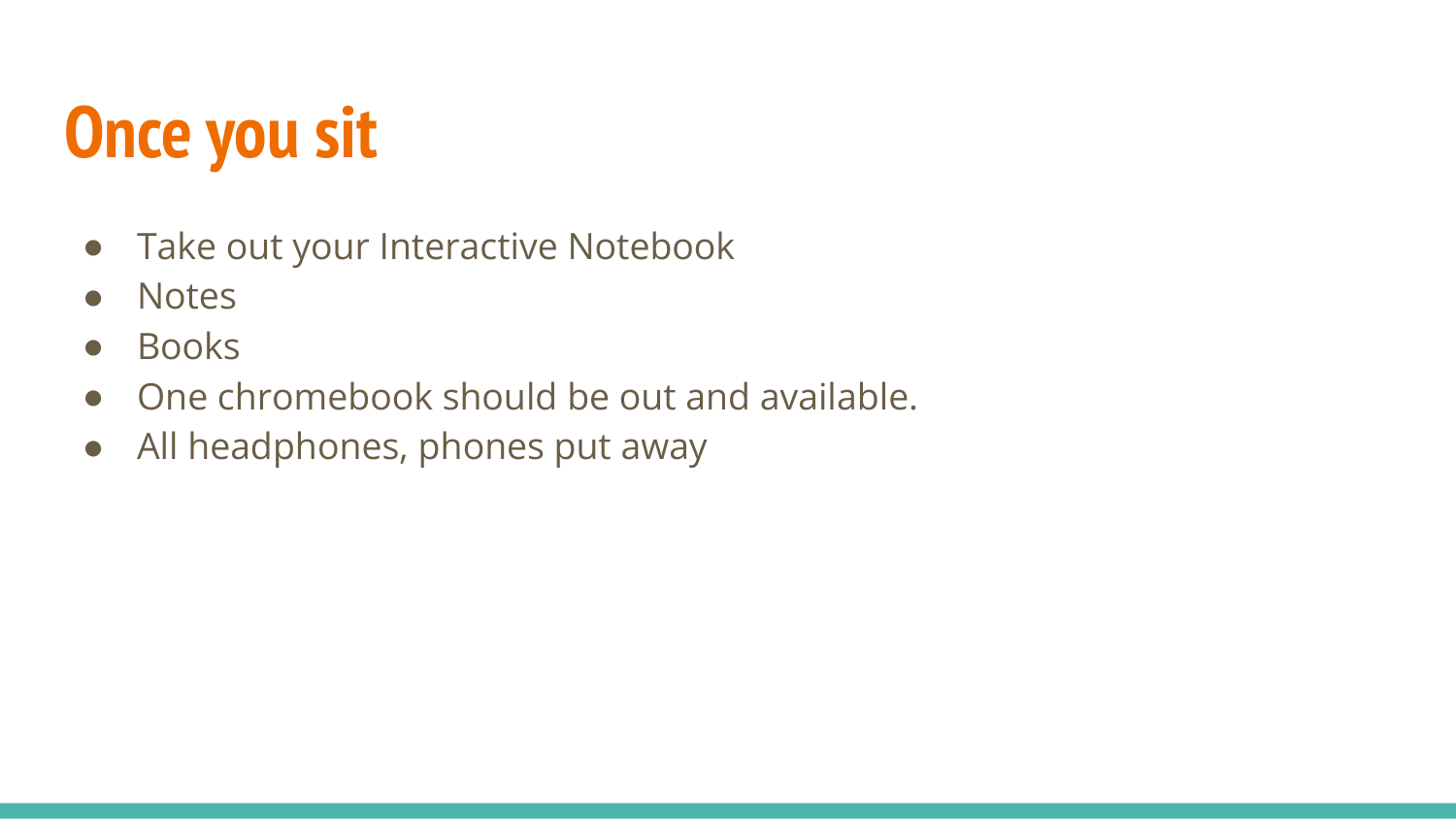

# Once you sit
Take out your Interactive Notebook
Notes
Books
One chromebook should be out and available.
All headphones, phones put away